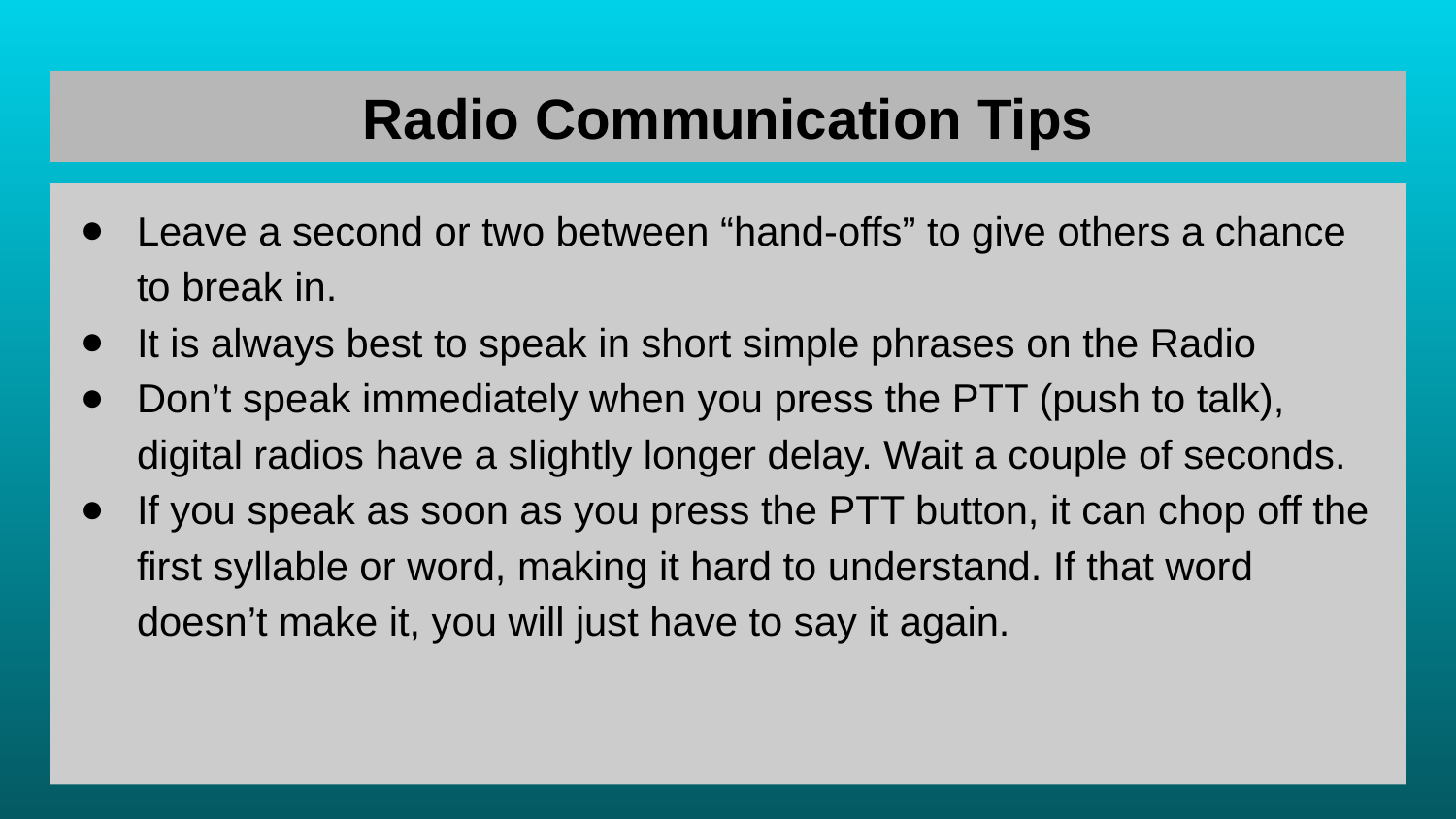

# Radio Communication Tips
Leave a second or two between “hand-offs” to give others a chance to break in.
It is always best to speak in short simple phrases on the Radio
Don’t speak immediately when you press the PTT (push to talk), digital radios have a slightly longer delay. Wait a couple of seconds.
If you speak as soon as you press the PTT button, it can chop off the first syllable or word, making it hard to understand. If that word doesn’t make it, you will just have to say it again.